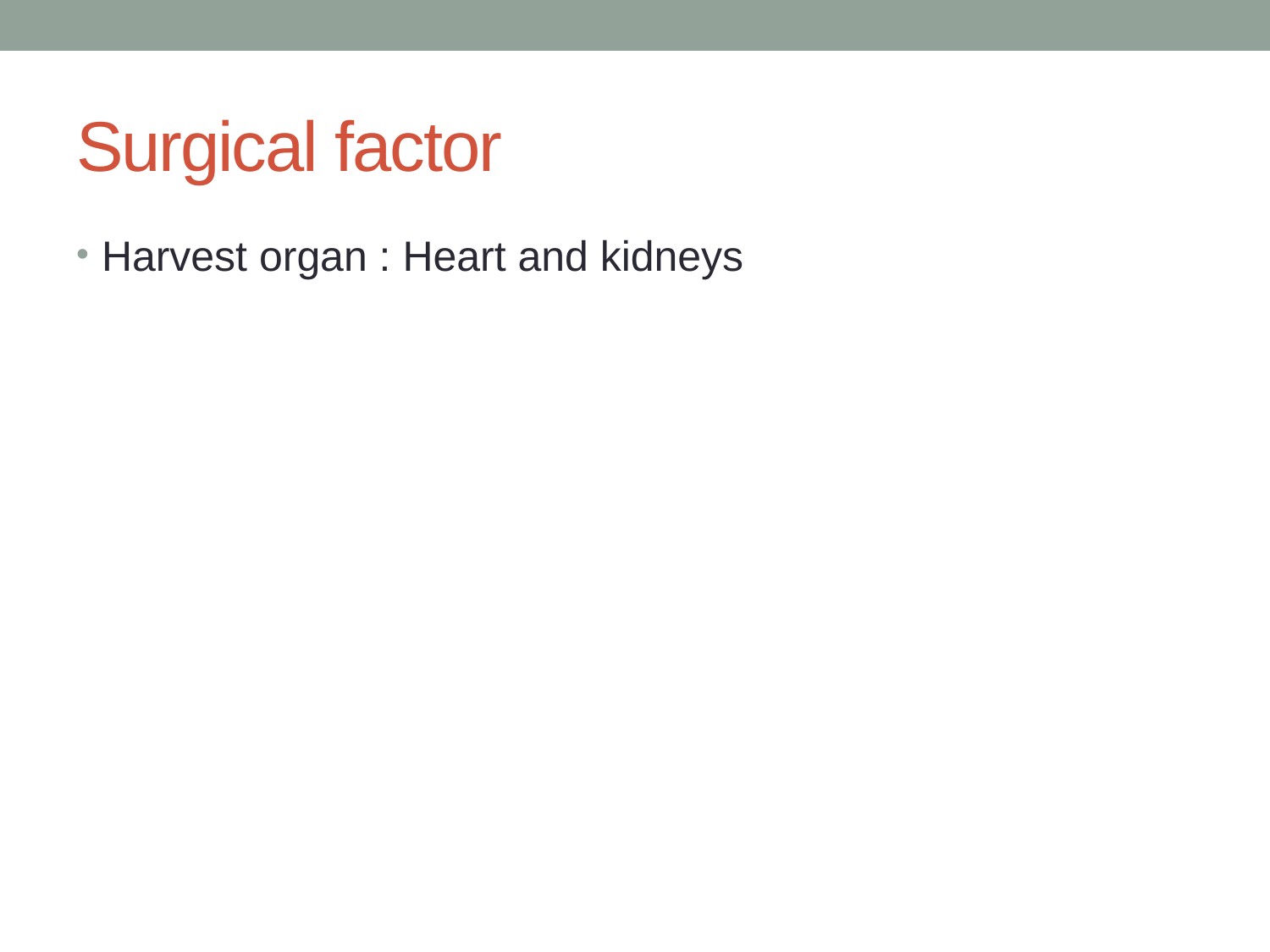

# Surgical factor
Harvest organ : Heart and kidneys